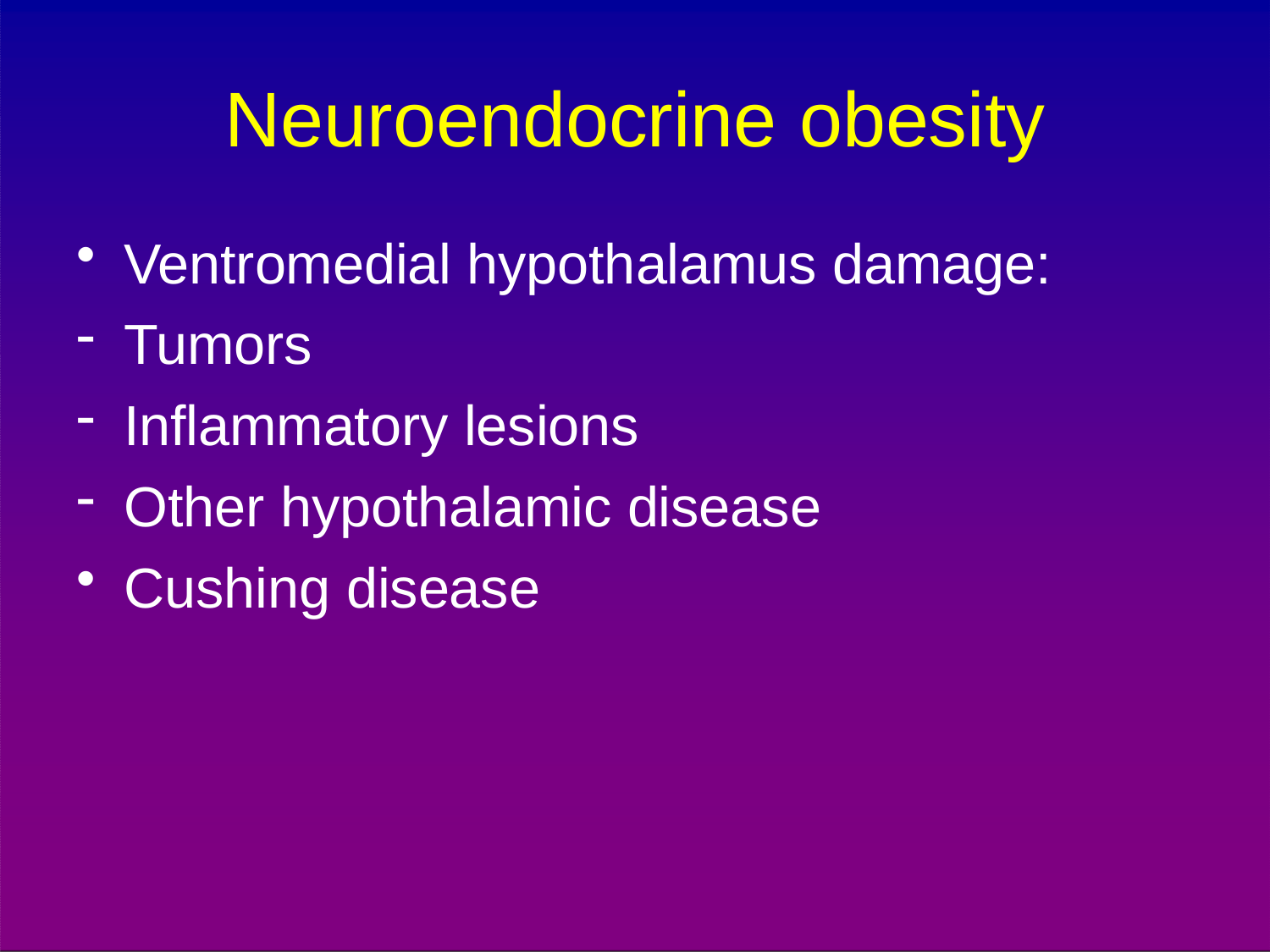

# Neuroendocrine obesity
Ventromedial hypothalamus damage:
Tumors
Inflammatory lesions
Other hypothalamic disease
Cushing disease